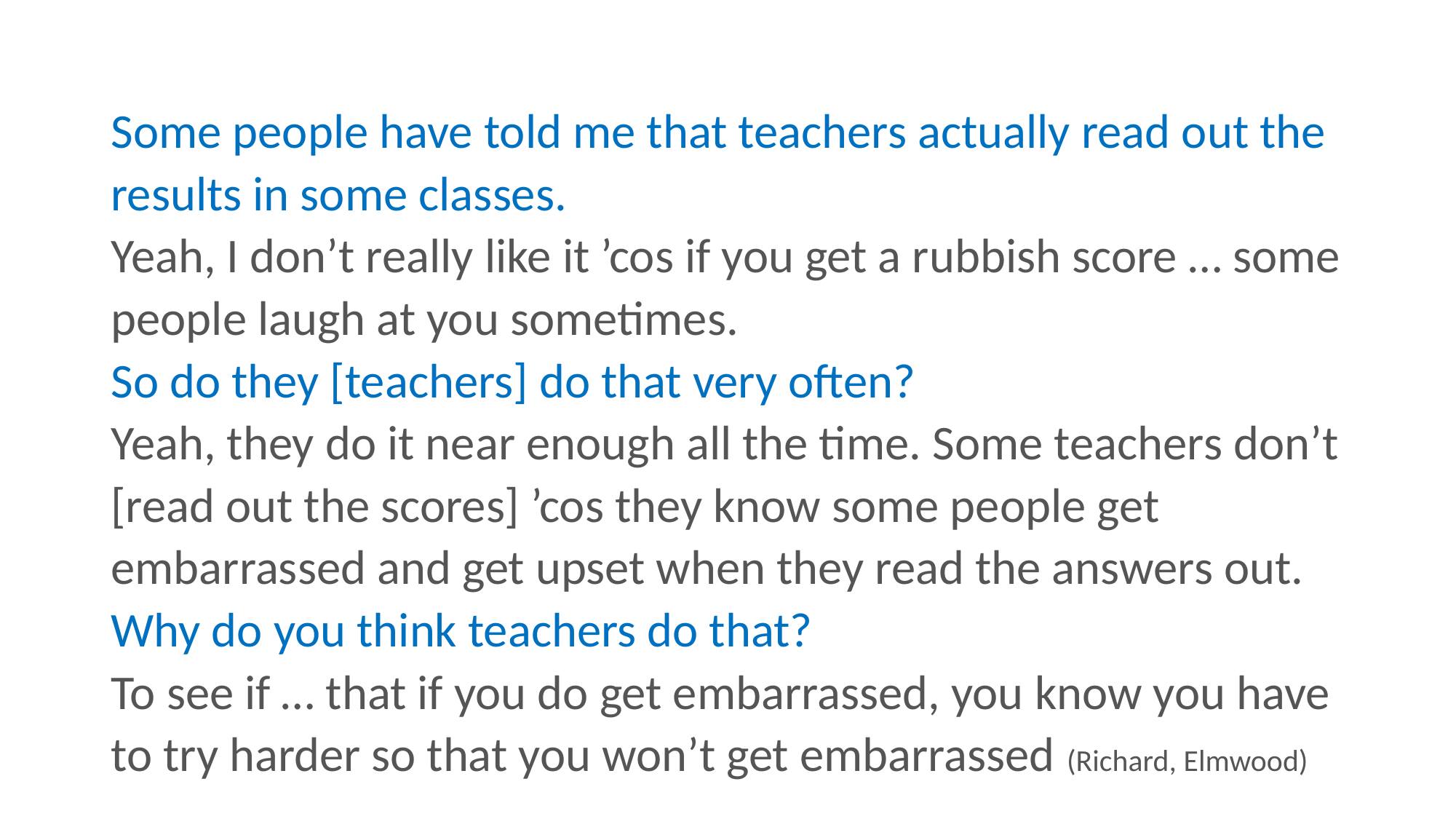

# Some people have told me that teachers actually read out the results in some classes. Yeah, I don’t really like it ’cos if you get a rubbish score … some people laugh at you sometimes. So do they [teachers] do that very often? Yeah, they do it near enough all the time. Some teachers don’t [read out the scores] ’cos they know some people get embarrassed and get upset when they read the answers out. Why do you think teachers do that? To see if … that if you do get embarrassed, you know you have to try harder so that you won’t get embarrassed (Richard, Elmwood)